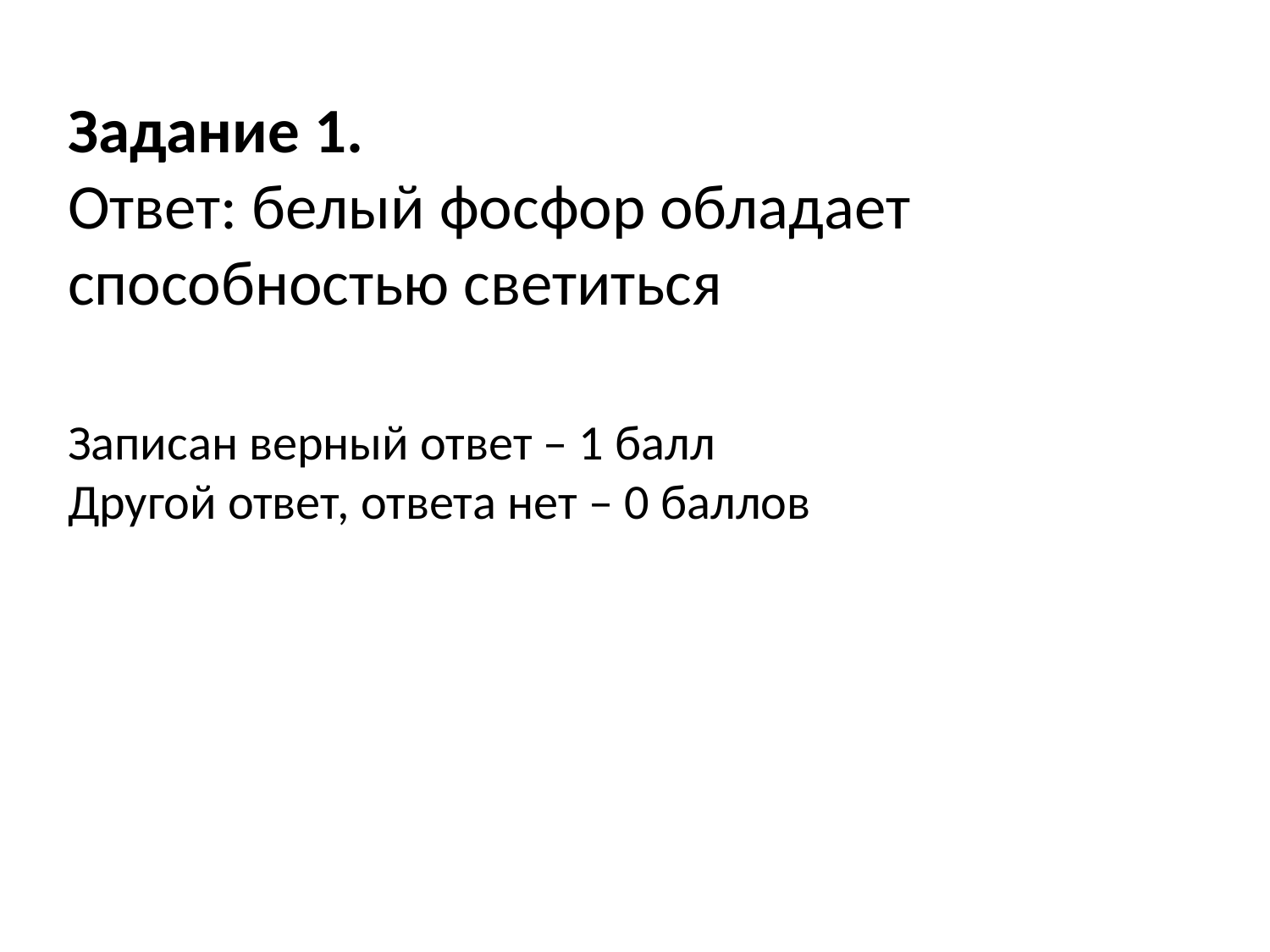

# Задание 1. Ответ: белый фосфор обладает способностью светиться Записан верный ответ – 1 балл Другой ответ, ответа нет – 0 баллов